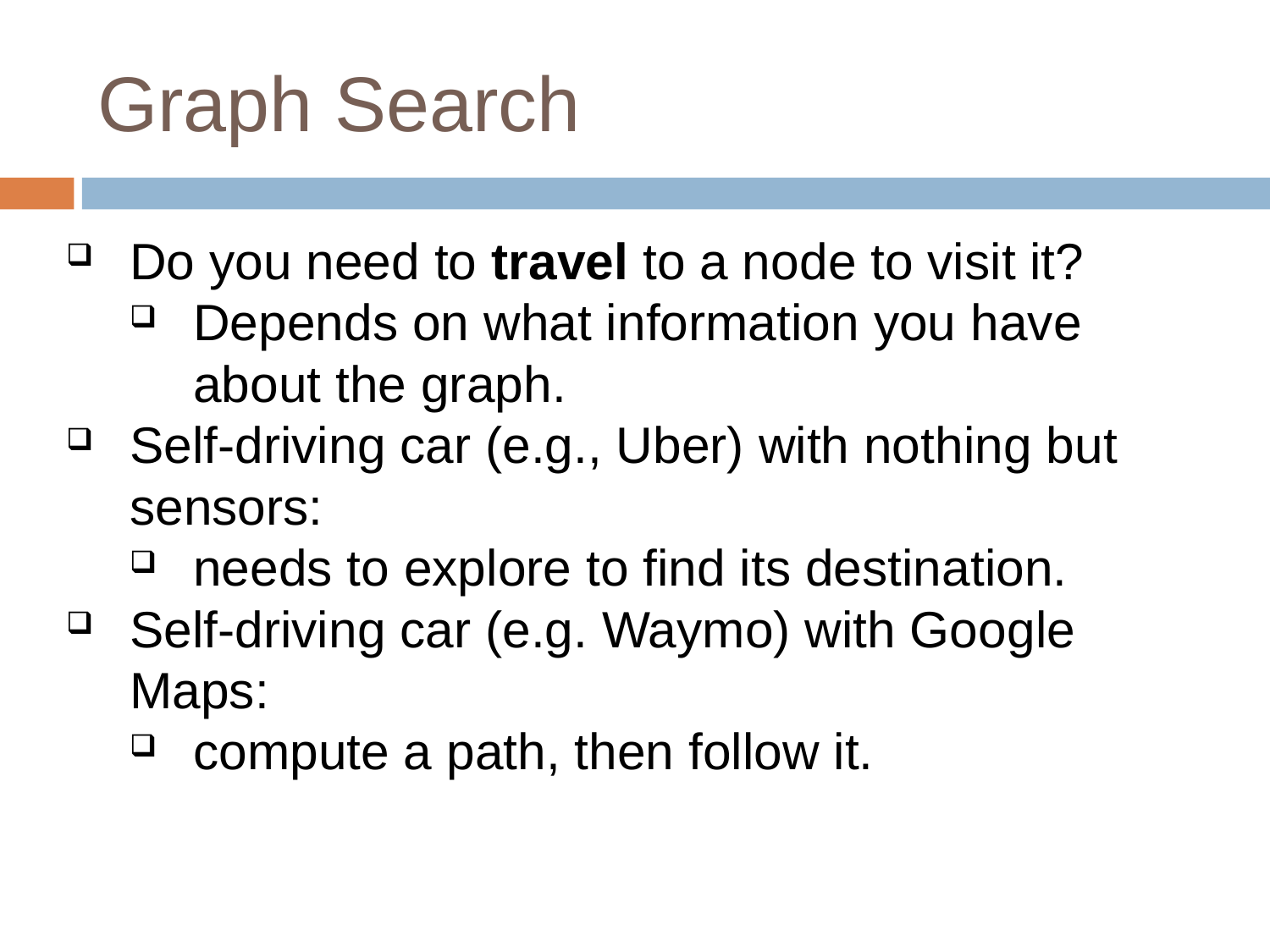

Graph Search
Do you need to travel to a node to visit it?
Depends on what information you have about the graph.
Self-driving car (e.g., Uber) with nothing but sensors:
needs to explore to find its destination.
Self-driving car (e.g. Waymo) with Google Maps:
compute a path, then follow it.